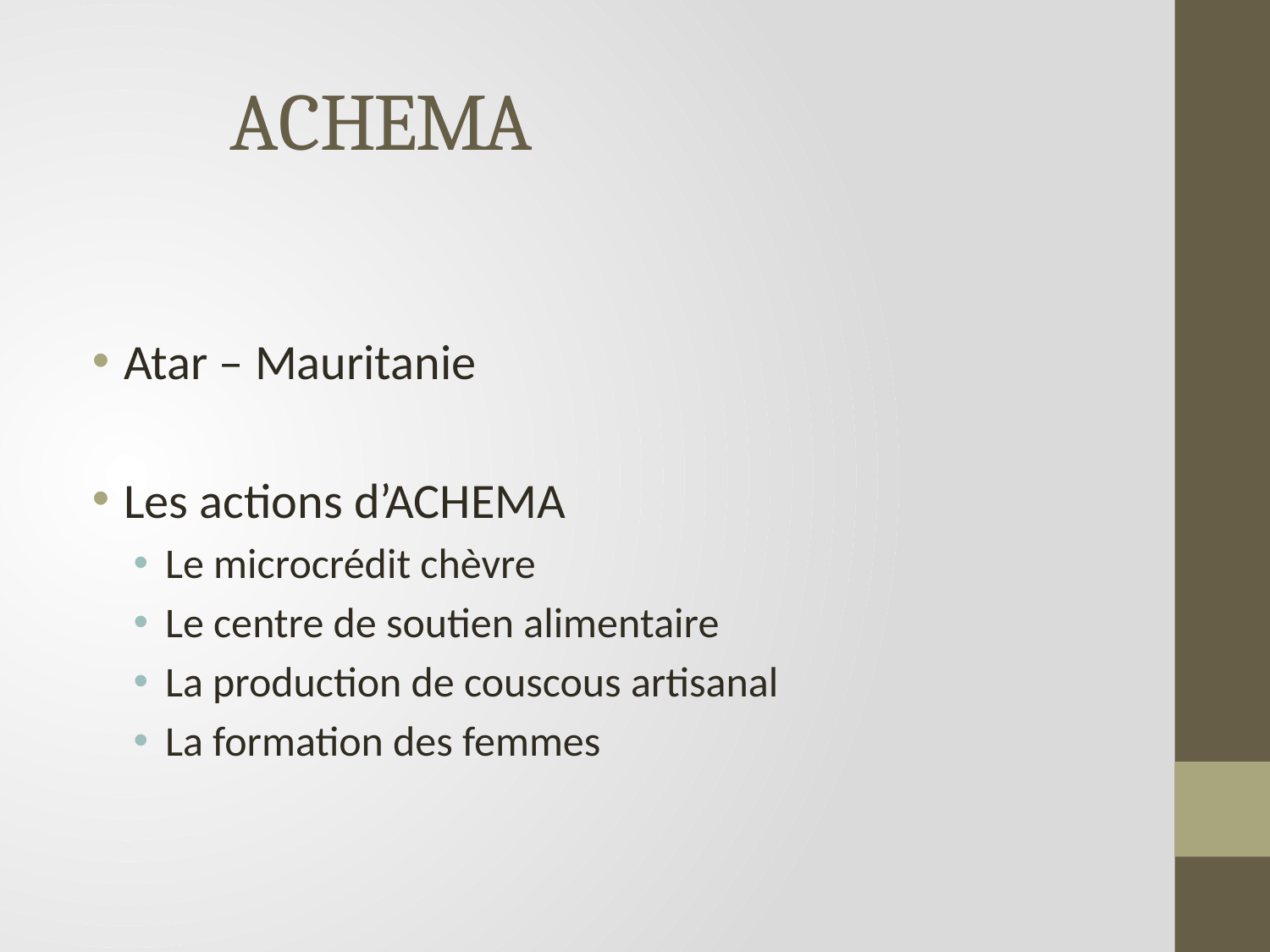

# ACHEMA
Atar – Mauritanie

Les actions d’ACHEMA
Le microcrédit chèvre
Le centre de soutien alimentaire
La production de couscous artisanal
La formation des femmes